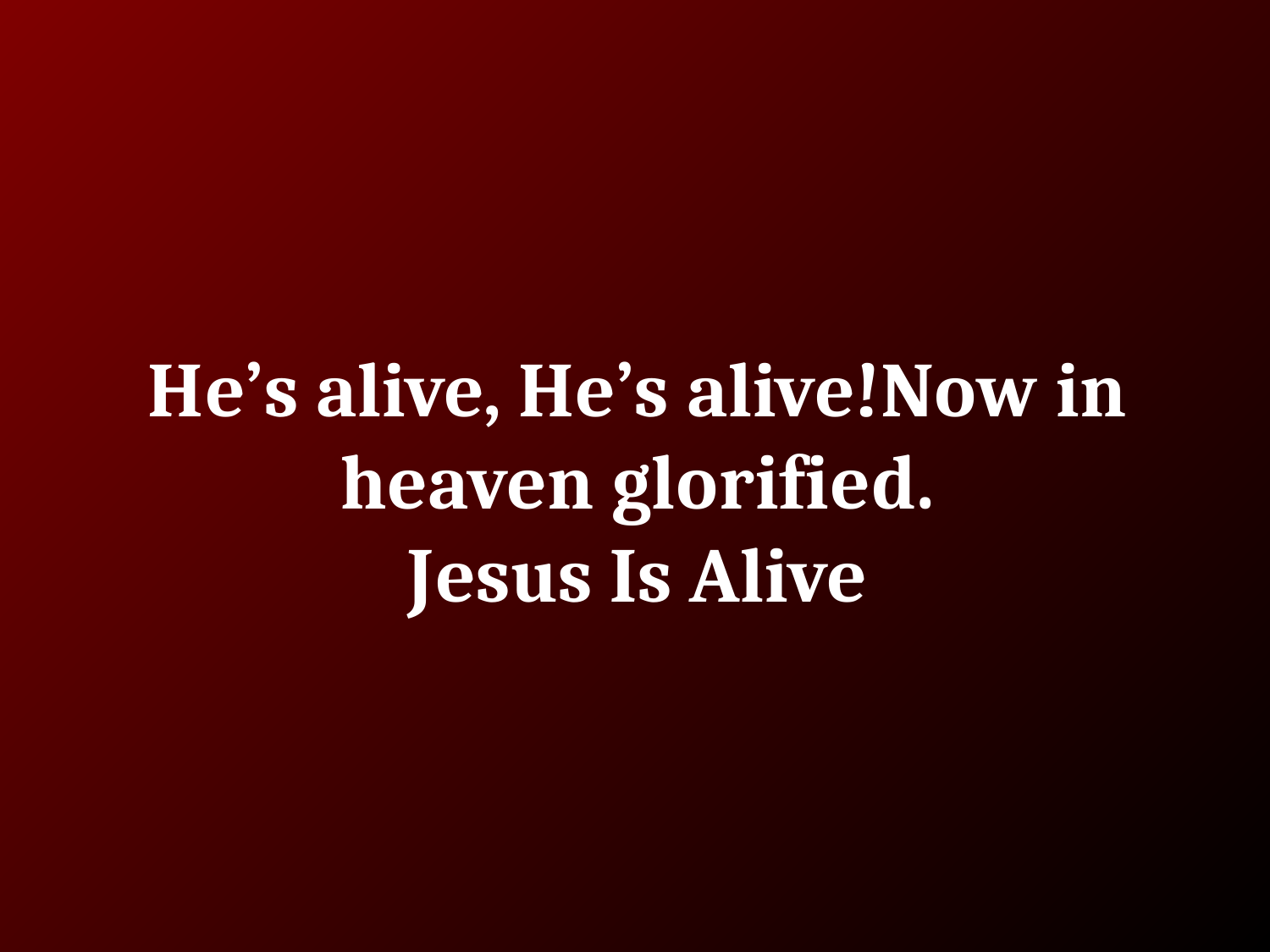

# He’s alive, He’s alive! Now in heaven glorified.
Jesus Is Alive